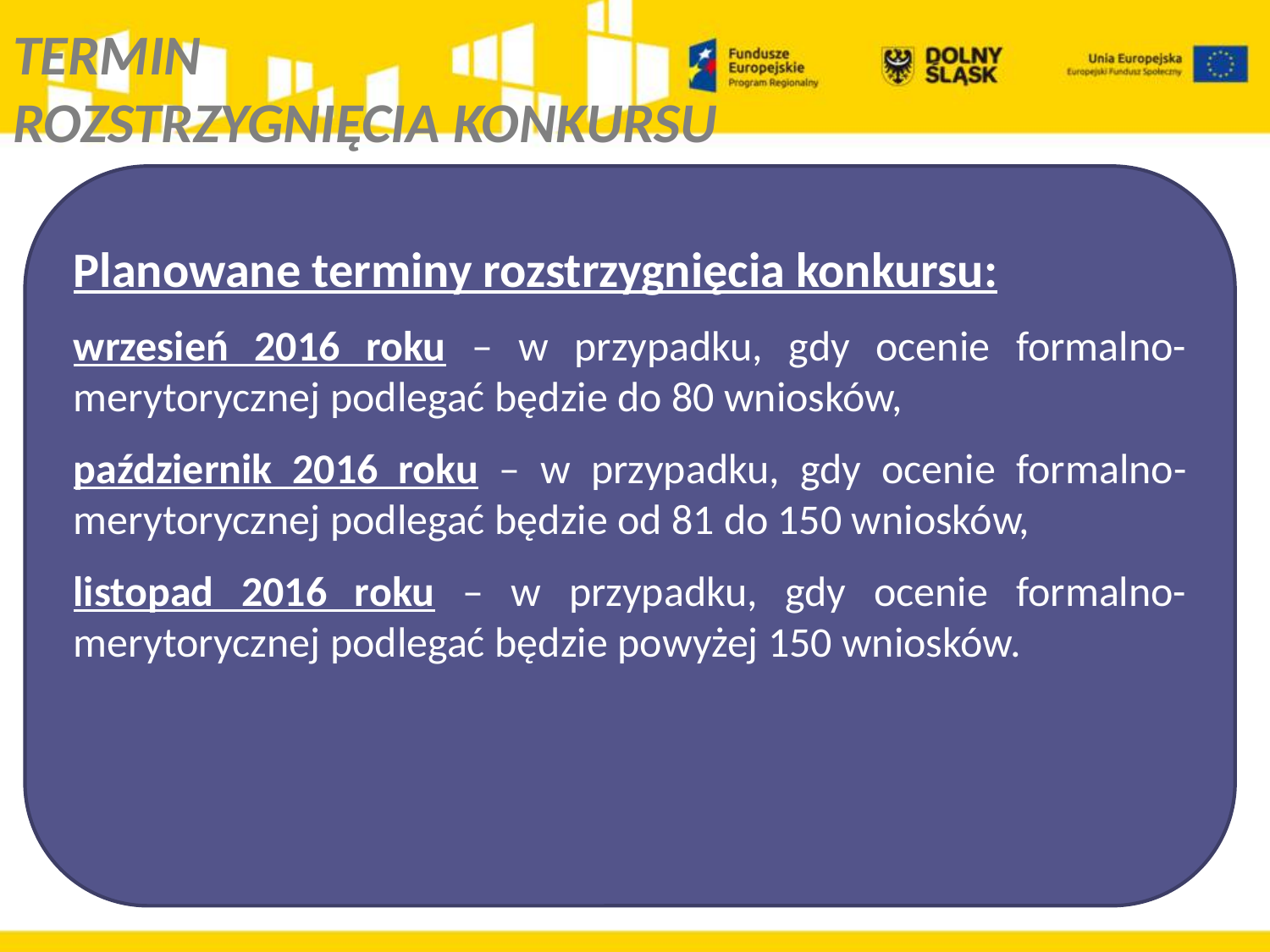

# TERMIN ROZSTRZYGNIĘCIA KONKURSU

Planowane terminy rozstrzygnięcia konkursu:
wrzesień 2016 roku – w przypadku, gdy ocenie formalno-merytorycznej podlegać będzie do 80 wniosków,
październik 2016 roku – w przypadku, gdy ocenie formalno-merytorycznej podlegać będzie od 81 do 150 wniosków,
listopad 2016 roku – w przypadku, gdy ocenie formalno-merytorycznej podlegać będzie powyżej 150 wniosków.